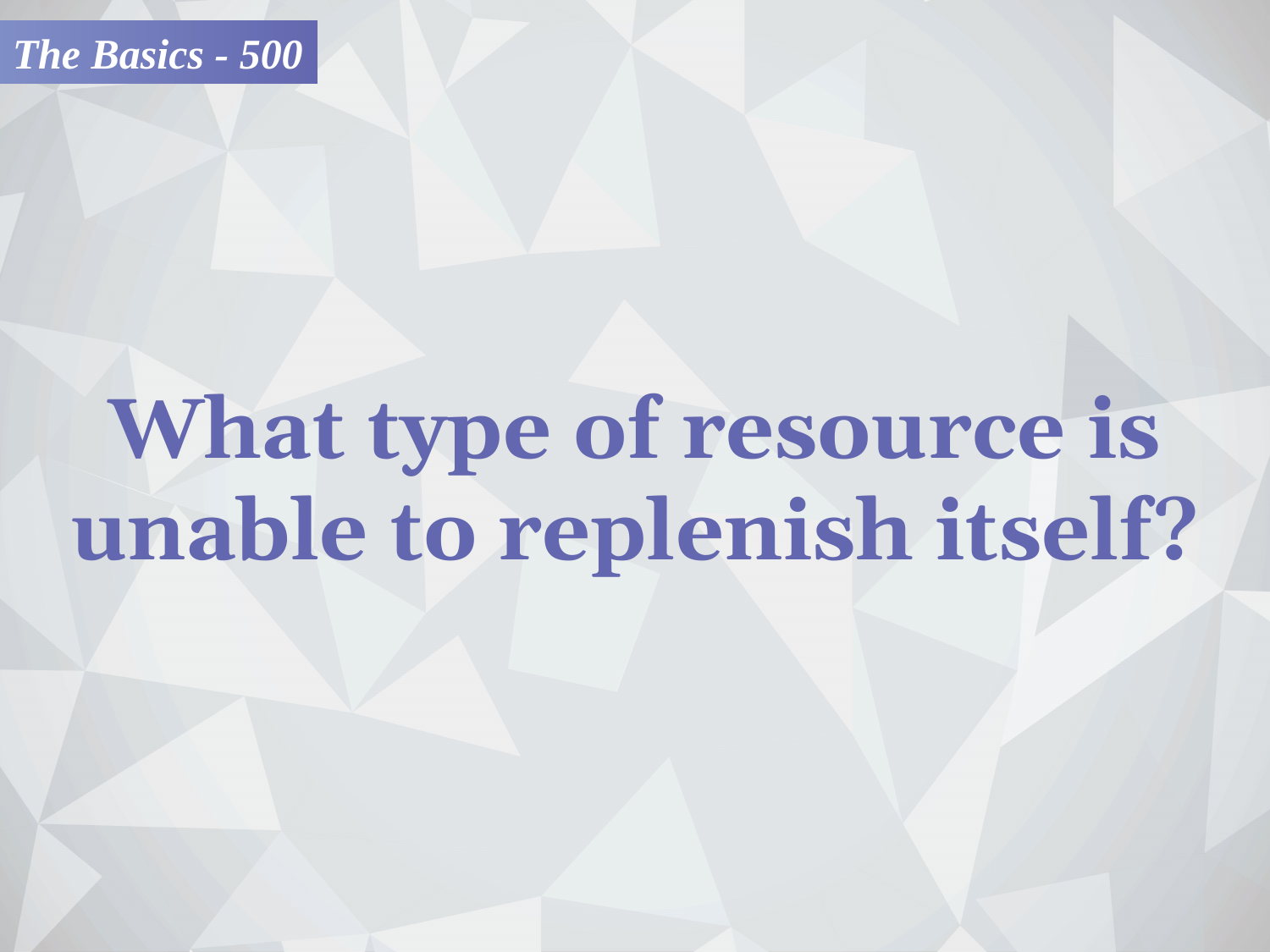

The Basics - 500
What type of resource is unable to replenish itself?